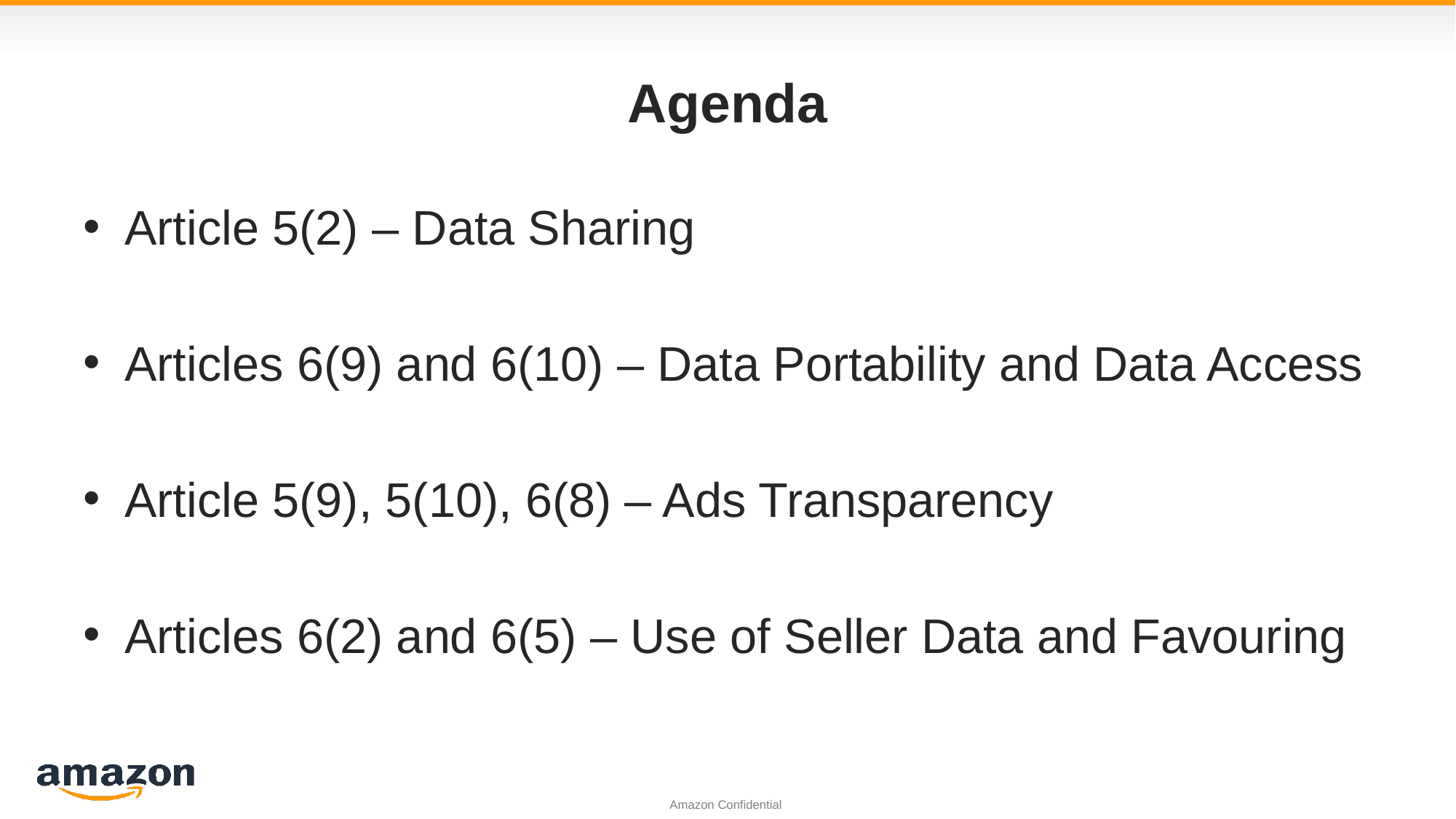

# Agenda
Article 5(2) – Data Sharing

Articles 6(9) and 6(10) – Data Portability and Data Access

Article 5(9), 5(10), 6(8) – Ads Transparency

Articles 6(2) and 6(5) – Use of Seller Data and Favouring